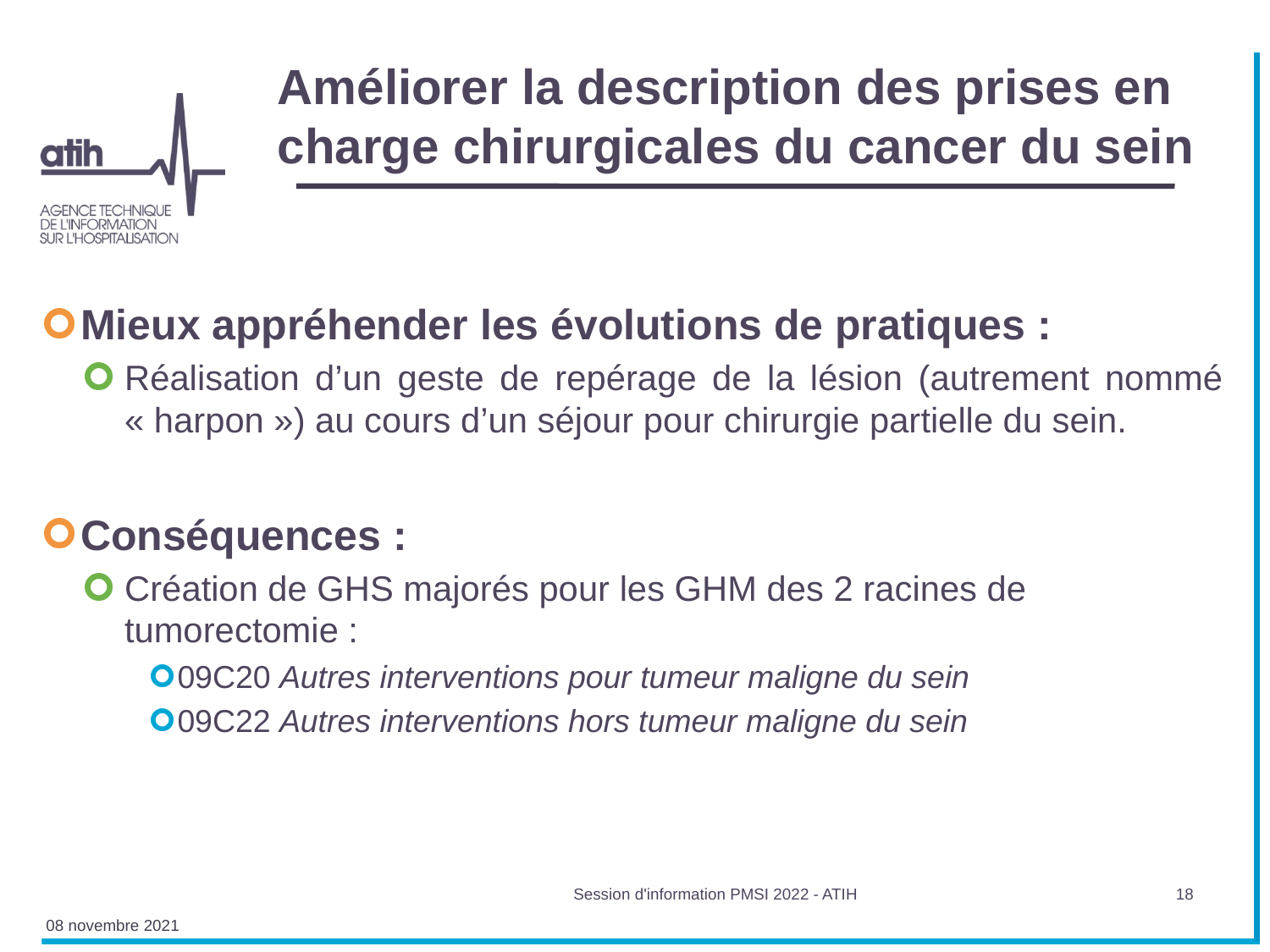

# Améliorer la description des prises en charge chirurgicales du cancer du sein

Mieux appréhender les évolutions de pratiques :
Réalisation d’un geste de repérage de la lésion (autrement nommé « harpon ») au cours d’un séjour pour chirurgie partielle du sein.

Conséquences :
Création de GHS majorés pour les GHM des 2 racines de tumorectomie :
09C20 Autres interventions pour tumeur maligne du sein
09C22 Autres interventions hors tumeur maligne du sein
Session d'information PMSI 2022 - ATIH
18
08 novembre 2021